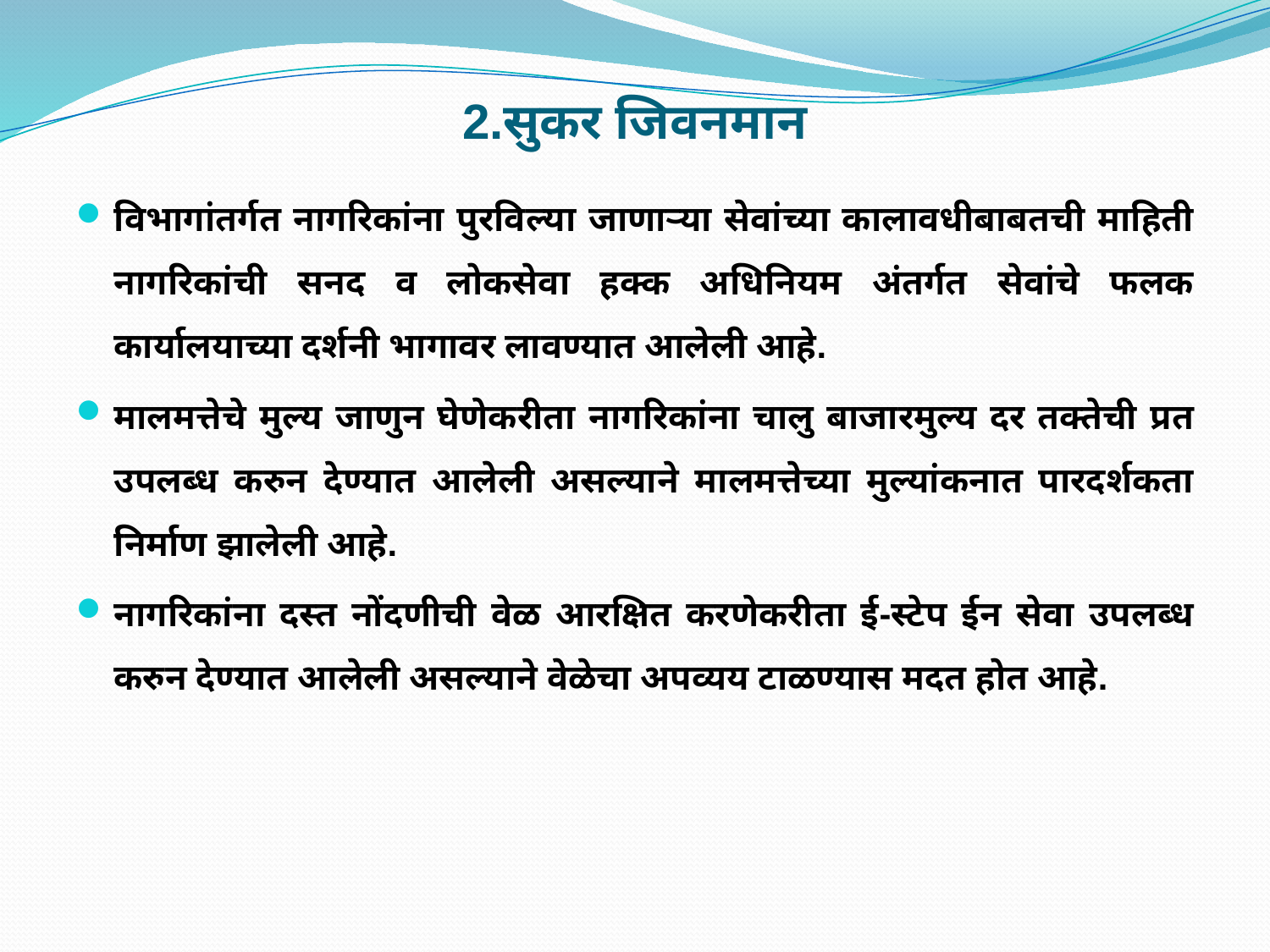

# 2.सुकर जिवनमान
विभागांतर्गत नागरिकांना पुरविल्या जाणाऱ्या सेवांच्या कालावधीबाबतची माहिती नागरिकांची सनद व लोकसेवा हक्क अधिनियम अंतर्गत सेवांचे फलक कार्यालयाच्या दर्शनी भागावर लावण्यात आलेली आहे.
मालमत्तेचे मुल्य जाणुन घेणेकरीता नागरिकांना चालु बाजारमुल्य दर तक्तेची प्रत उपलब्ध करुन देण्यात आलेली असल्याने मालमत्तेच्या मुल्यांकनात पारदर्शकता निर्माण झालेली आहे.
नागरिकांना दस्त नोंदणीची वेळ आरक्षित करणेकरीता ई-स्टेप ईन सेवा उपलब्ध करुन देण्यात आलेली असल्याने वेळेचा अपव्यय टाळण्यास मदत होत आहे.